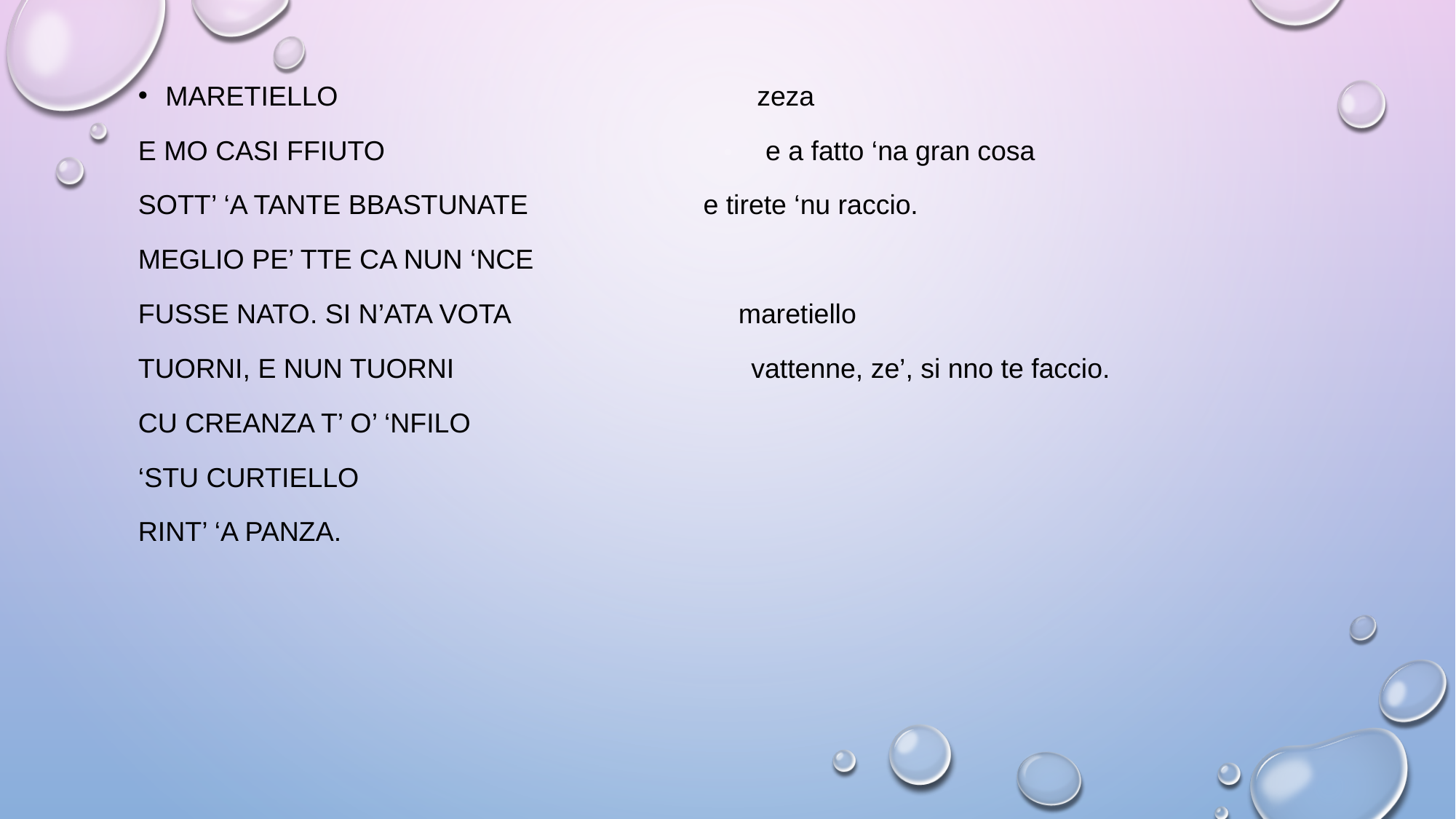

MARETIELLO                                                       zeza
E MO CASI FFIUTO                                                  e a fatto ‘na gran cosa
SOTT’ ‘A TANTE BBASTUNATE                       e tirete ‘nu raccio.
MEGLIO PE’ TTE CA NUN ‘NCE
FUSSE NATO. SI N’ATA VOTA                              maretiello
TUORNI, E NUN TUORNI                                       vattenne, ze’, si nno te faccio.
CU CREANZA T’ O’ ‘NFILO
‘STU CURTIELLO
RINT’ ‘A PANZA.